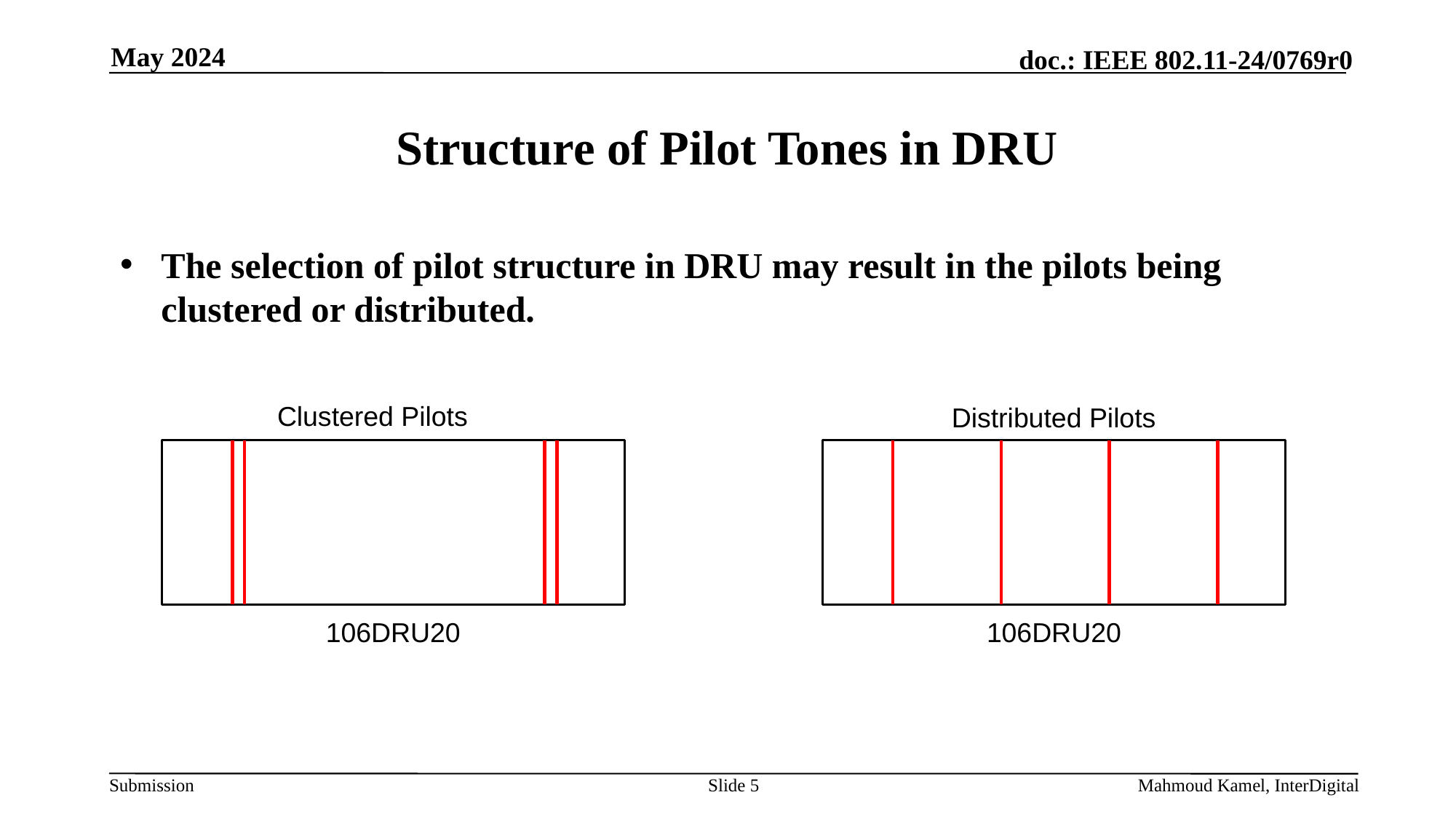

May 2024
# Structure of Pilot Tones in DRU
The selection of pilot structure in DRU may result in the pilots being clustered or distributed.
Clustered Pilots
Distributed Pilots

106DRU20

106DRU20
Slide 5
Mahmoud Kamel, InterDigital